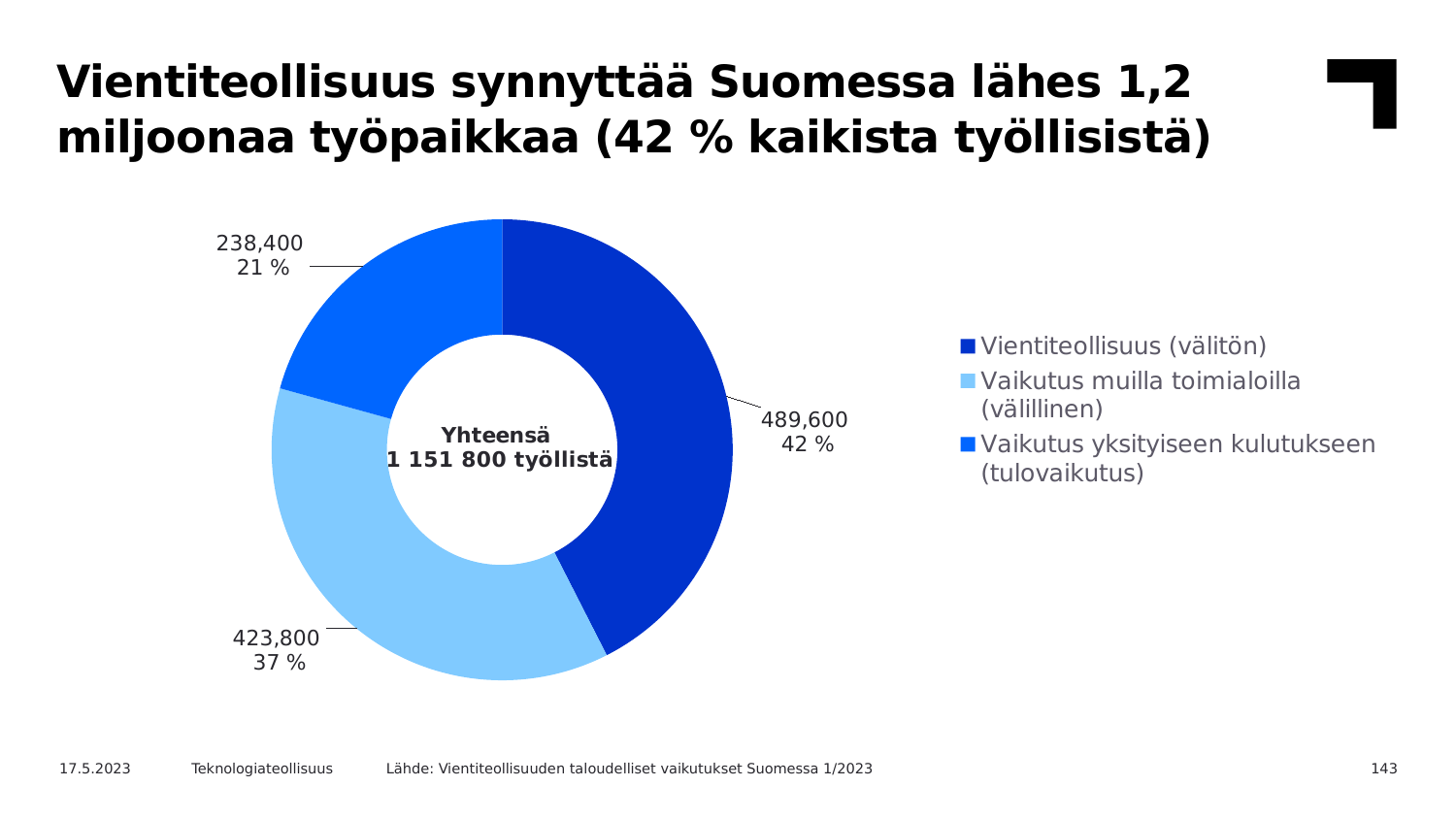

Vientiteollisuus synnyttää Suomessa lähes 1,2 miljoonaa työpaikkaa (42 % kaikista työllisistä)

### Chart: Yhteensä
1 151 800 työllistä

| Category | Osuus |
|---|---|
| Vientiteollisuus (välitön) | 489600.0 |
| Vaikutus muilla toimialoilla (välillinen) | 423800.0 |
| Vaikutus yksityiseen kulutukseen (tulovaikutus) | 238400.0 |
Lähde: Vientiteollisuuden taloudelliset vaikutukset Suomessa 1/2023
17.5.2023
Teknologiateollisuus
143